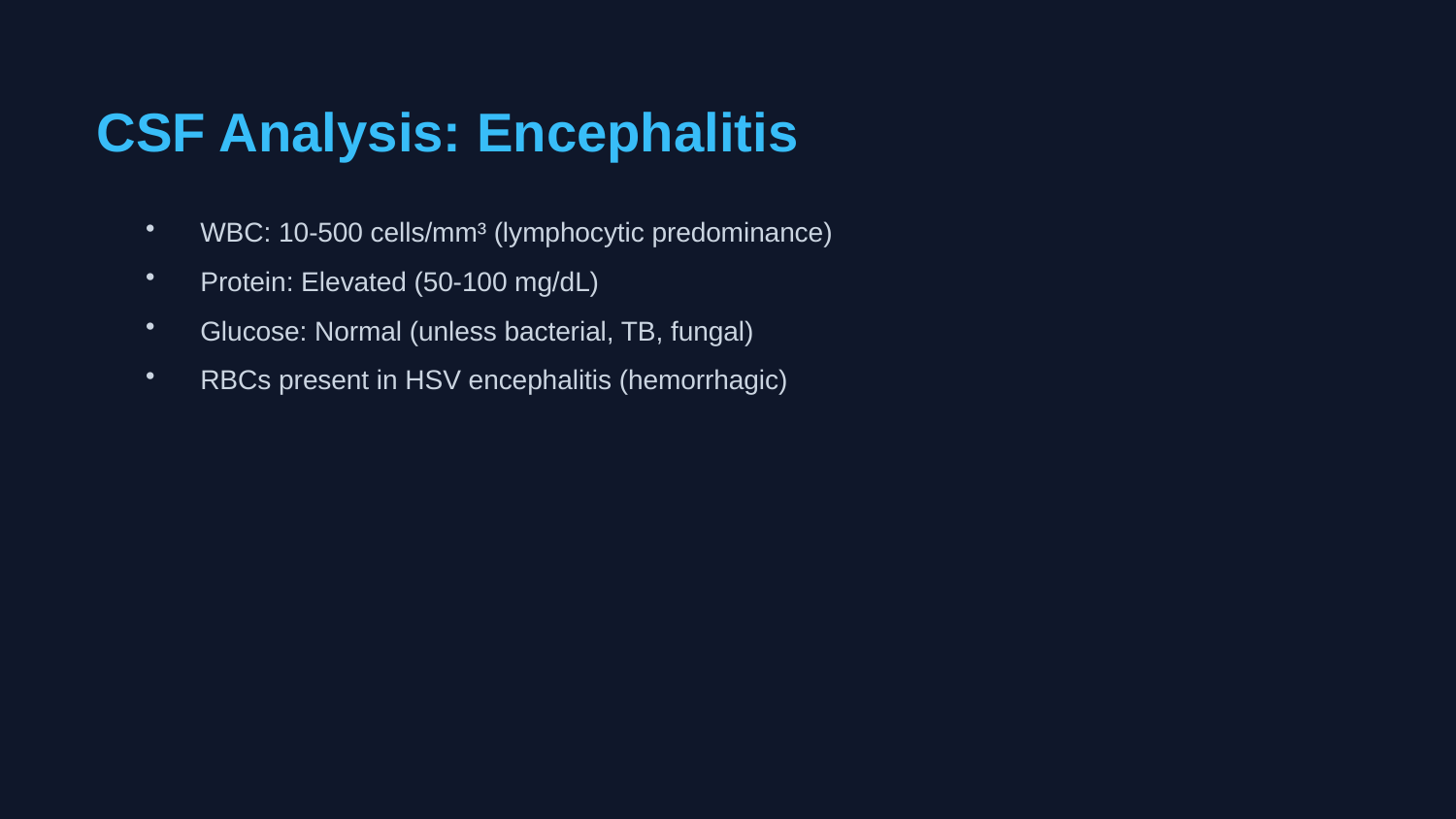

CSF Analysis: Encephalitis
WBC: 10-500 cells/mm³ (lymphocytic predominance)
Protein: Elevated (50-100 mg/dL)
Glucose: Normal (unless bacterial, TB, fungal)
RBCs present in HSV encephalitis (hemorrhagic)